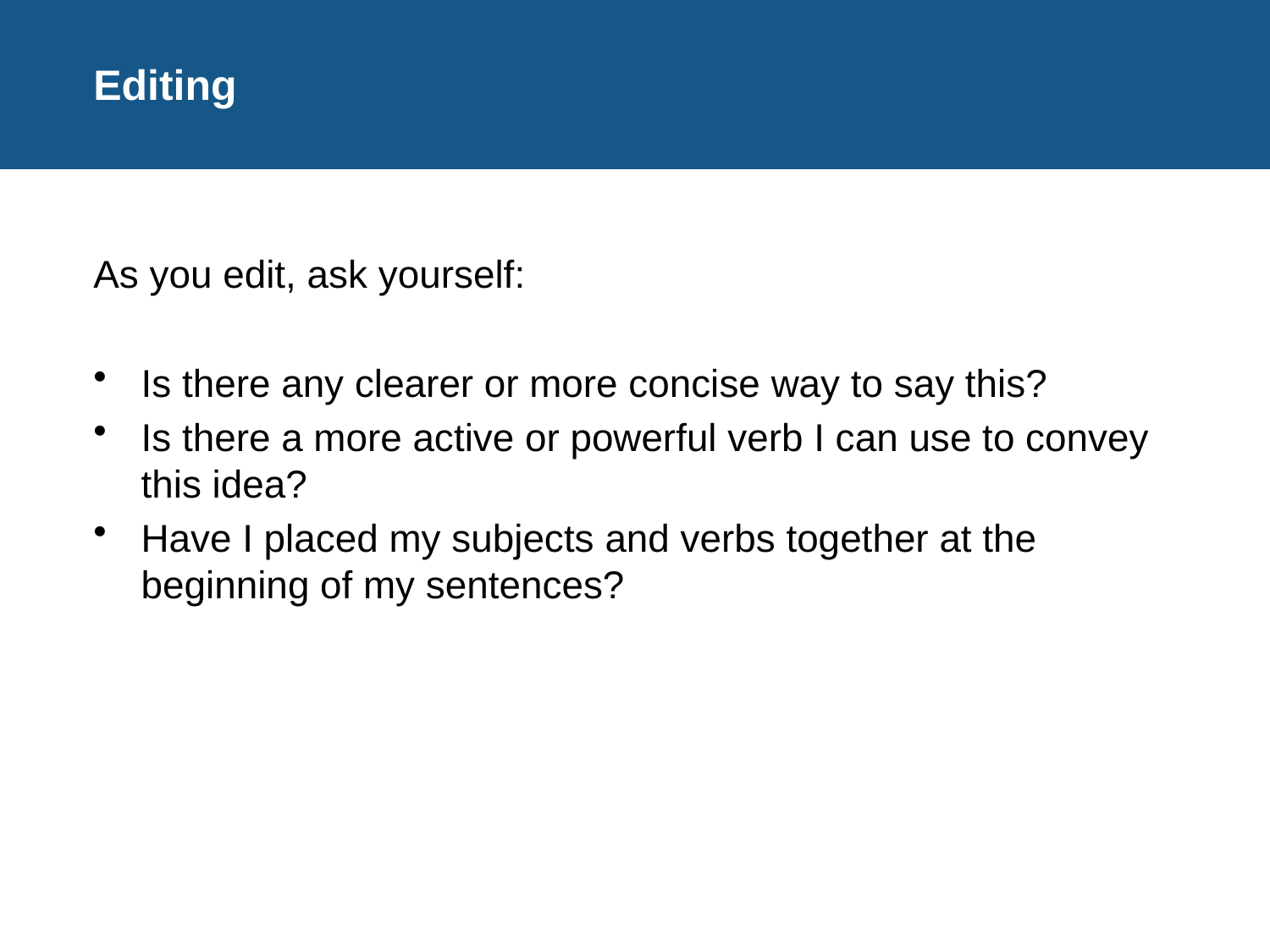

# Editing
As you edit, ask yourself:

Is there any clearer or more concise way to say this?
Is there a more active or powerful verb I can use to convey this idea?
Have I placed my subjects and verbs together at the beginning of my sentences?